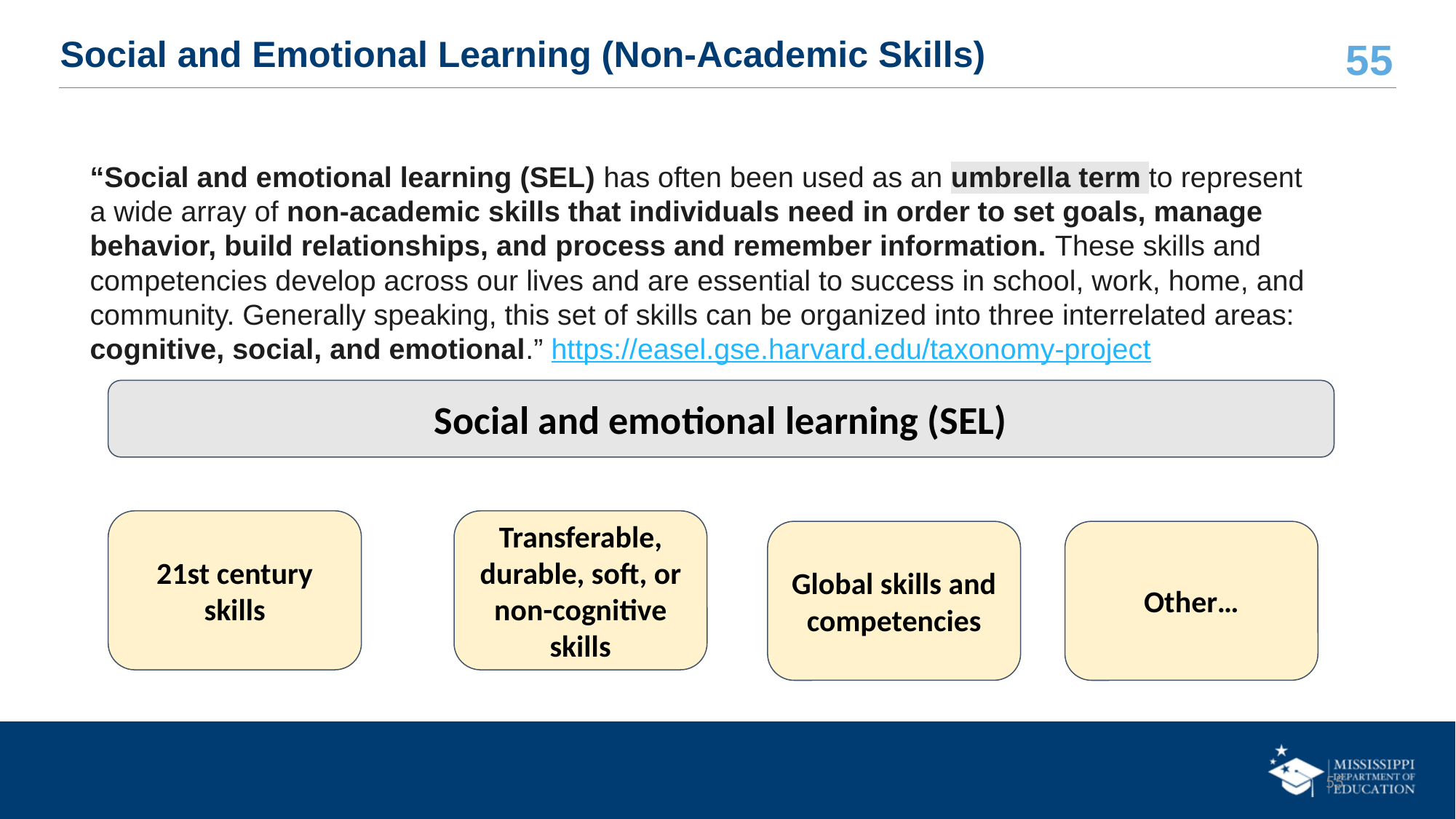

# Social and Emotional Learning (Non-Academic Skills)

“Social and emotional learning (SEL) has often been used as an umbrella term to represent a wide array of non-academic skills that individuals need in order to set goals, manage behavior, build relationships, and process and remember information. These skills and competencies develop across our lives and are essential to success in school, work, home, and community. Generally speaking, this set of skills can be organized into three interrelated areas: cognitive, social, and emotional.” https://easel.gse.harvard.edu/taxonomy-project

Social and emotional learning (SEL)
21st century skills
Transferable, durable, soft, or non-cognitive skills
Global skills and competencies
Other…
55